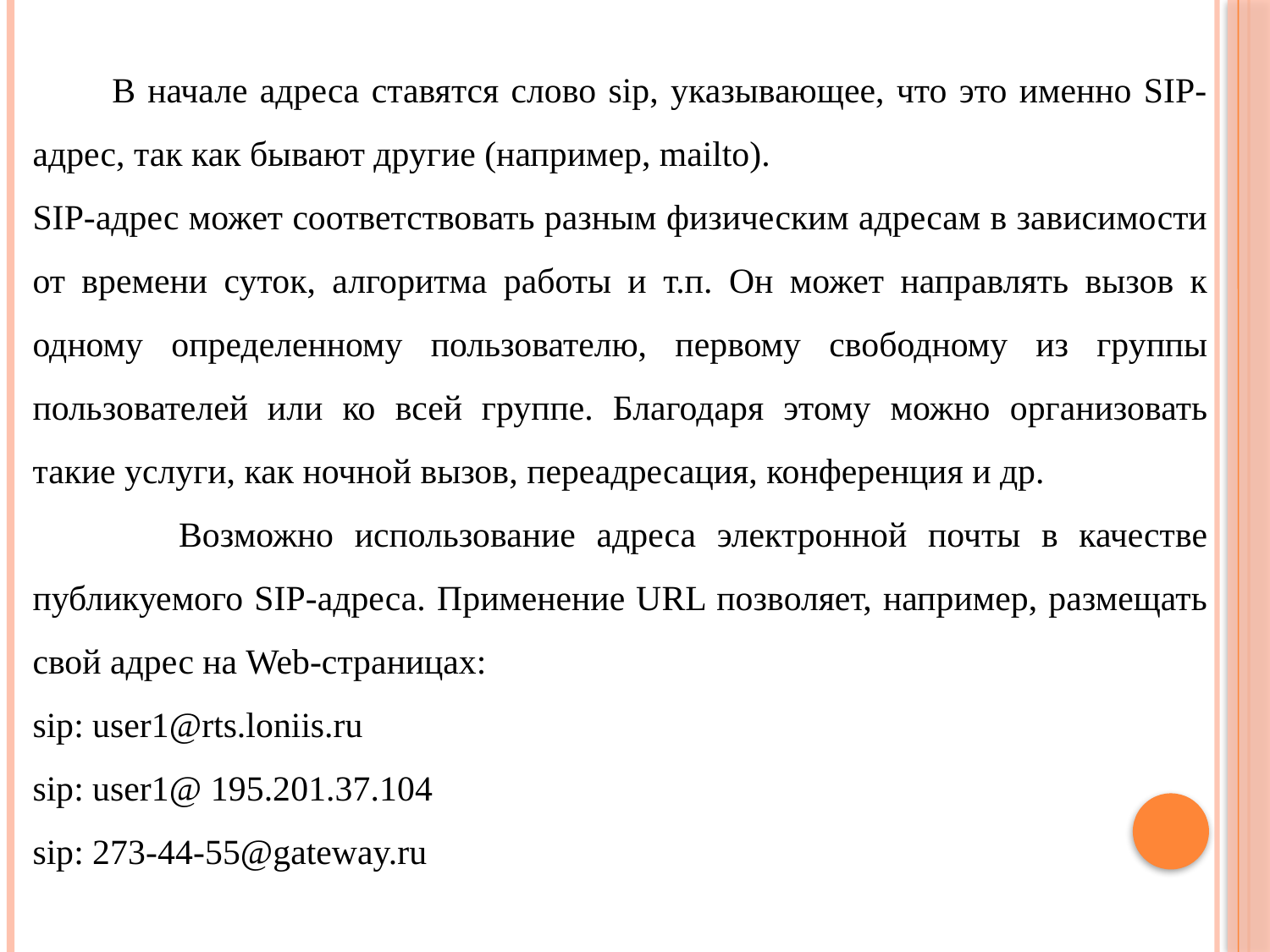

В начале адреса ставятся слово sip, указывающее, что это именно SIP-адрес, так как бывают другие (например, mailto).
SIP-адрес может соответствовать разным физическим адресам в зависимости от времени суток, алгоритма работы и т.п. Он может направлять вызов к одному определенному пользователю, первому свободному из группы пользователей или ко всей группе. Благодаря этому можно организовать такие услуги, как ночной вызов, переадресация, конференция и др.
       Возможно использование адреса электронной почты в качестве публикуемого SIP-адреса. Применение URL позволяет, например, размещать свой адрес на Web-страницах:
sip: user1@rts.loniis.ru
sip: user1@ 195.201.37.104
sip: 273-44-55@gateway.ru